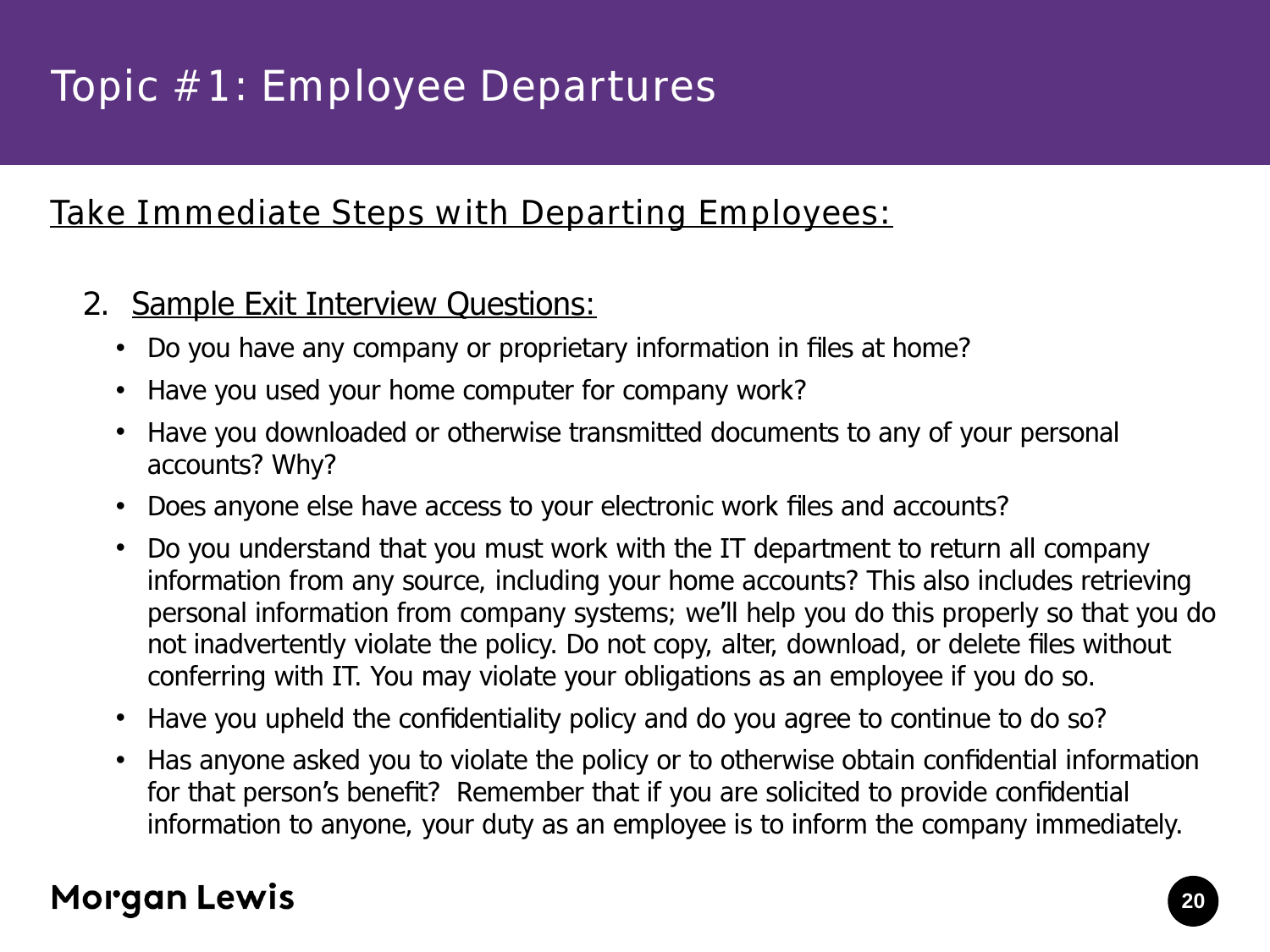

# Topic #1: Employee Departures
Take Immediate Steps with Departing Employees:

Sample Exit Interview Questions:
Do you have any company or proprietary information in files at home?
Have you used your home computer for company work?
Have you downloaded or otherwise transmitted documents to any of your personal accounts? Why?
Does anyone else have access to your electronic work files and accounts?
Do you understand that you must work with the IT department to return all company information from any source, including your home accounts? This also includes retrieving personal information from company systems; we’ll help you do this properly so that you do not inadvertently violate the policy. Do not copy, alter, download, or delete files without conferring with IT. You may violate your obligations as an employee if you do so.
Have you upheld the confidentiality policy and do you agree to continue to do so?
Has anyone asked you to violate the policy or to otherwise obtain confidential information for that person’s benefit?  Remember that if you are solicited to provide confidential information to anyone, your duty as an employee is to inform the company immediately.

20